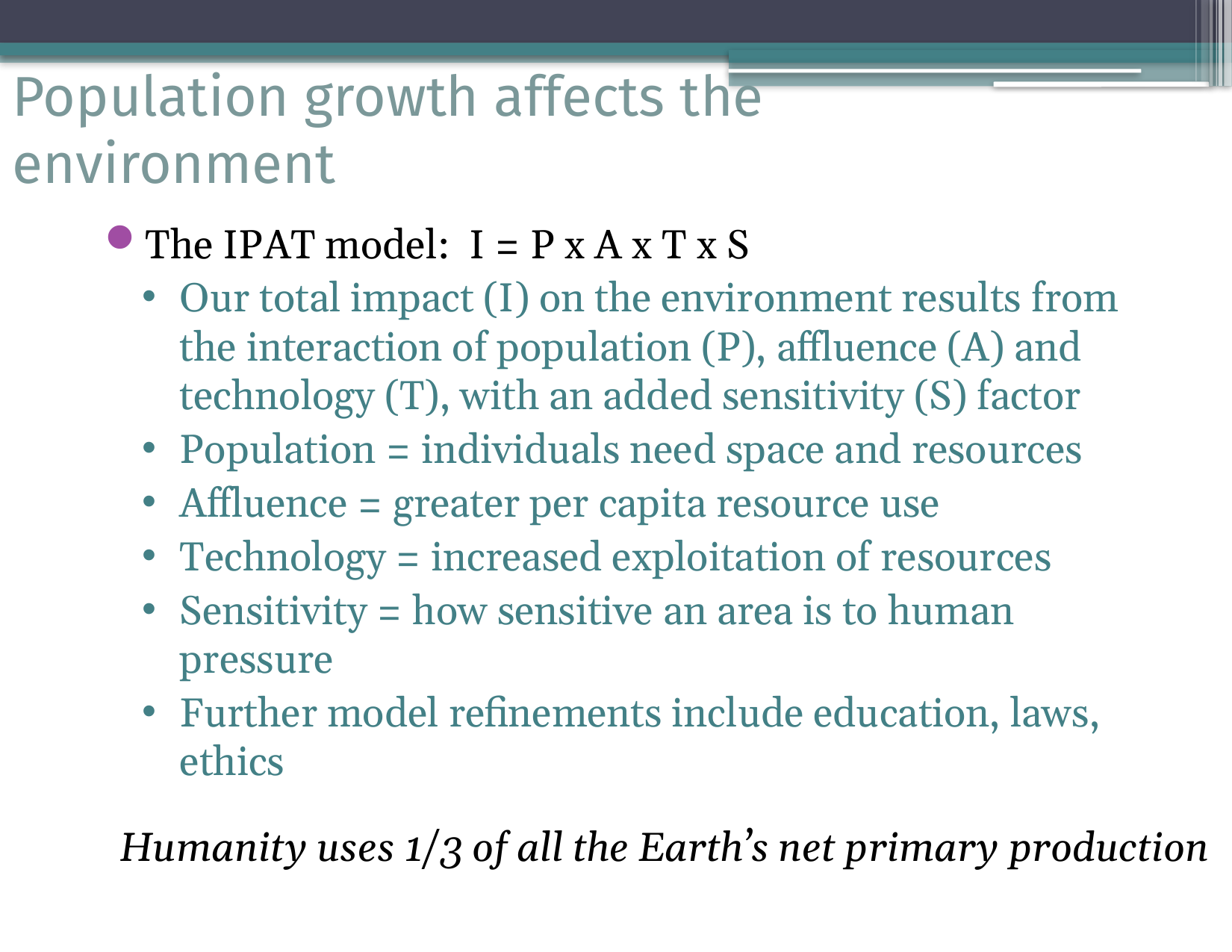

# Population growth affects the environment
The IPAT model:  I = P x A x T x S
Our total impact (I) on the environment results from the interaction of population (P), affluence (A) and technology (T), with an added sensitivity (S) factor
Population = individuals need space and resources
Affluence = greater per capita resource use
Technology = increased exploitation of resources
Sensitivity = how sensitive an area is to human pressure
Further model refinements include education, laws, ethics

Humanity uses 1/3 of all the Earth’s net primary production